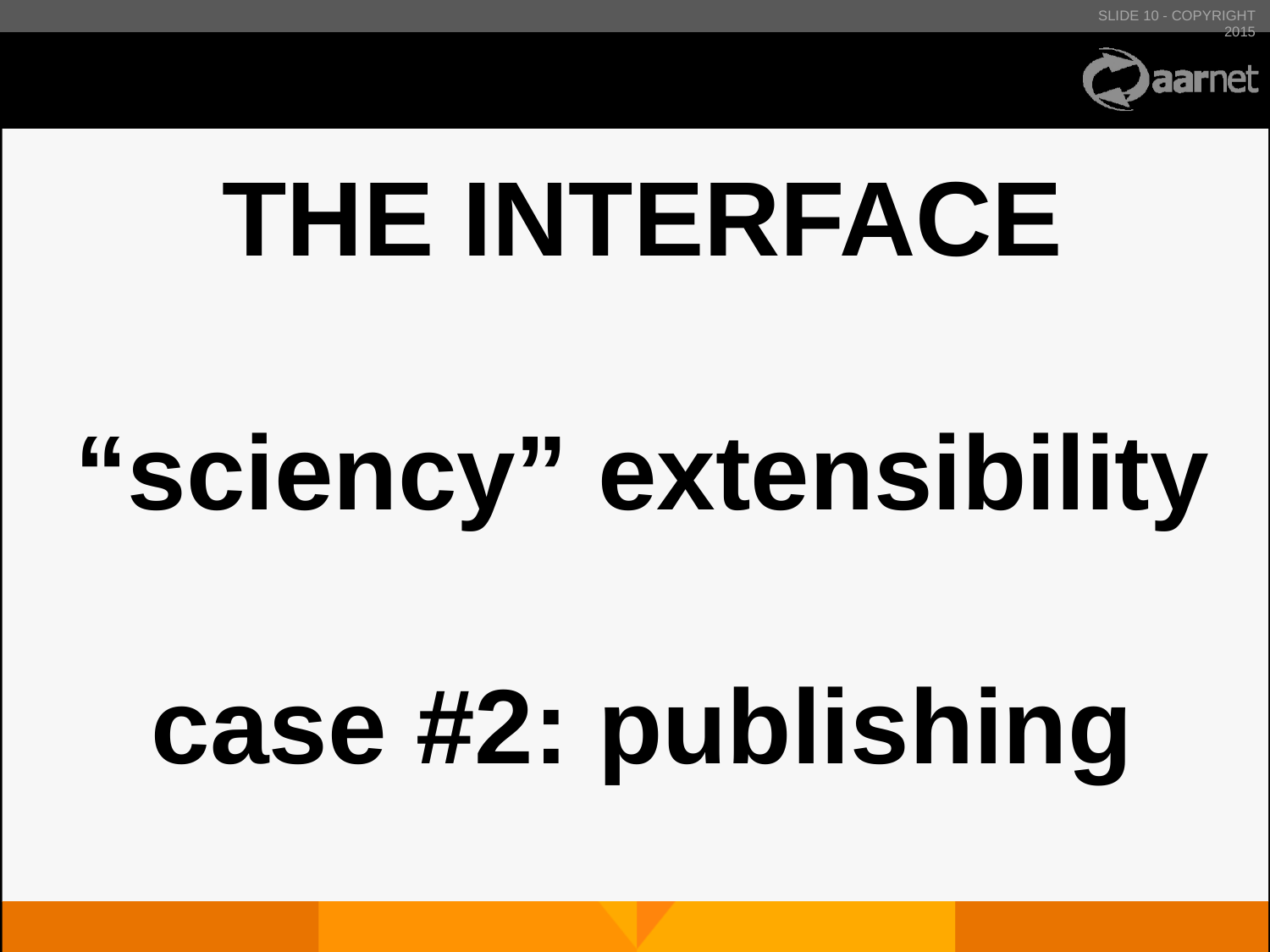

# THE INTERFACE “sciency” extensibility case #2: publishing